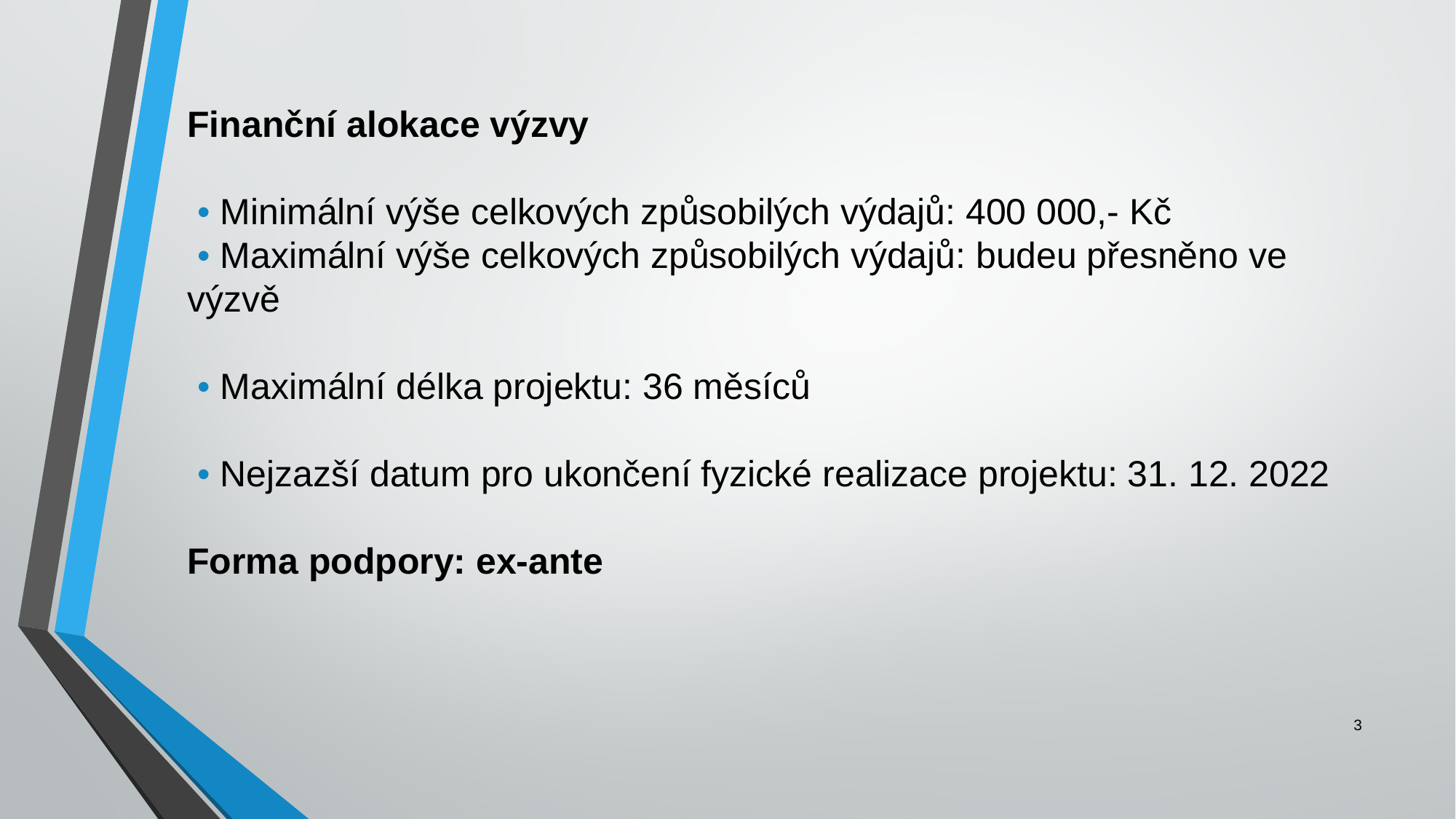

Finanční alokace výzvy

 • Minimální výše celkových způsobilých výdajů: 400 000,- Kč
 • Maximální výše celkových způsobilých výdajů: budeu přesněno ve výzvě

 • Maximální délka projektu: 36 měsíců

 • Nejzazší datum pro ukončení fyzické realizace projektu: 31. 12. 2022

Forma podpory: ex-ante
3